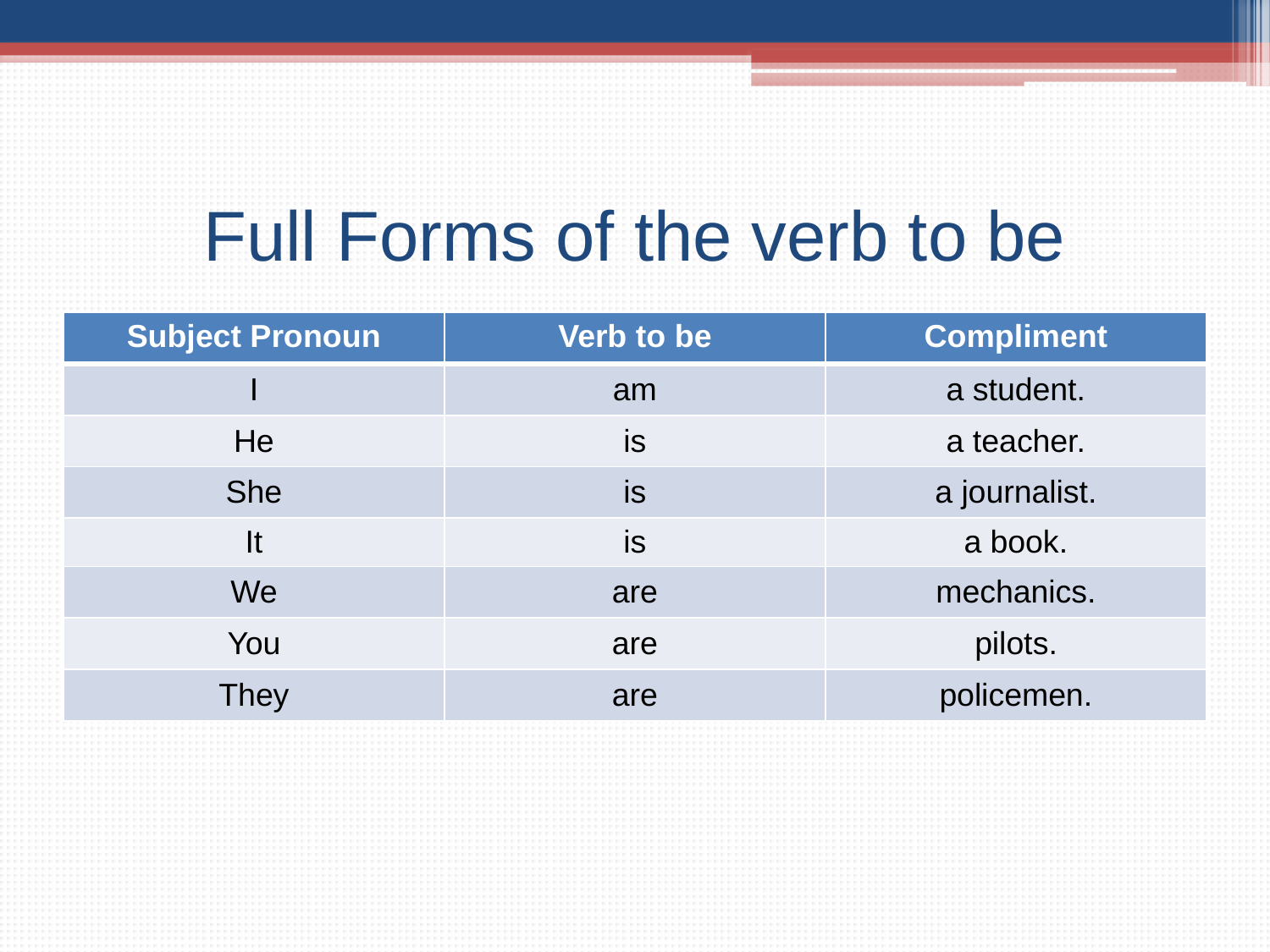

# Full Forms of the verb to be
| Subject Pronoun | Verb to be | Compliment |
| --- | --- | --- |
| I | am | a student. |
| He | is | a teacher. |
| She | is | a journalist. |
| It | is | a book. |
| We | are | mechanics. |
| You | are | pilots. |
| They | are | policemen. |